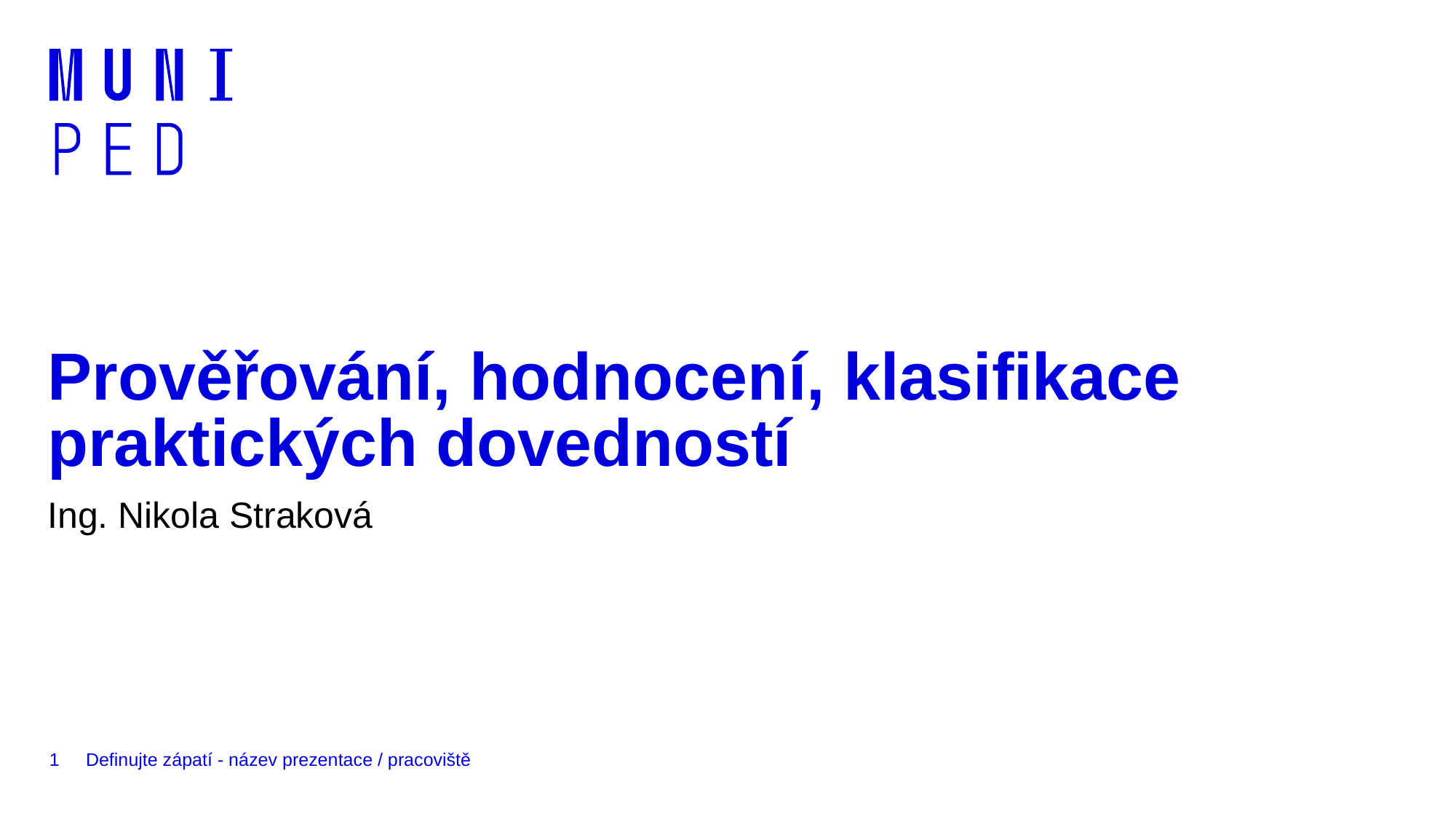

# Prověřování, hodnocení, klasifikace praktických dovedností
Ing. Nikola Straková
1
Definujte zápatí - název prezentace / pracoviště